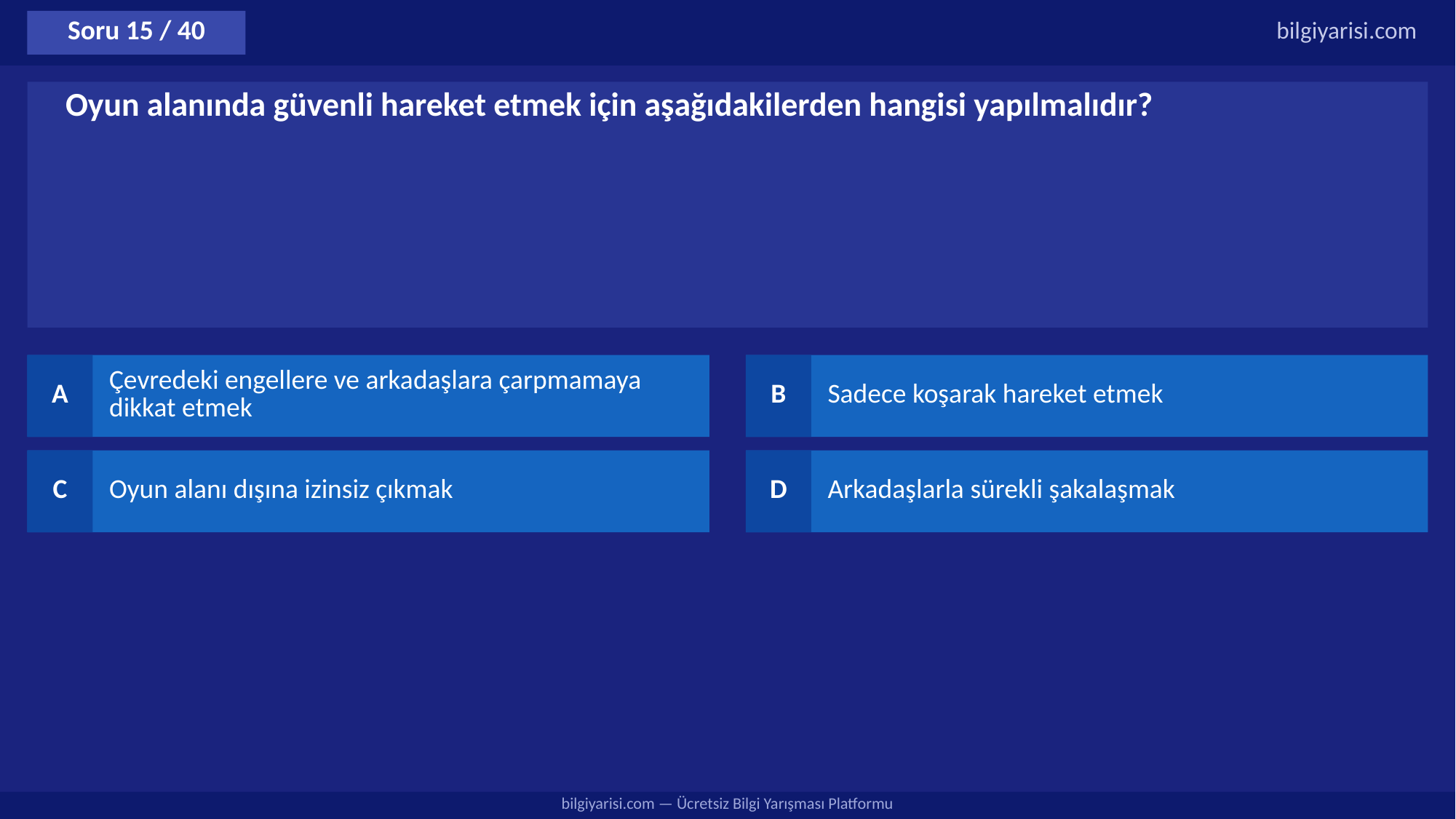

Soru 15 / 40
bilgiyarisi.com

Oyun alanında güvenli hareket etmek için aşağıdakilerden hangisi yapılmalıdır?

A
Çevredeki engellere ve arkadaşlara çarpmamaya dikkat etmek

B
Sadece koşarak hareket etmek

C
Oyun alanı dışına izinsiz çıkmak

D
Arkadaşlarla sürekli şakalaşmak
bilgiyarisi.com — Ücretsiz Bilgi Yarışması Platformu